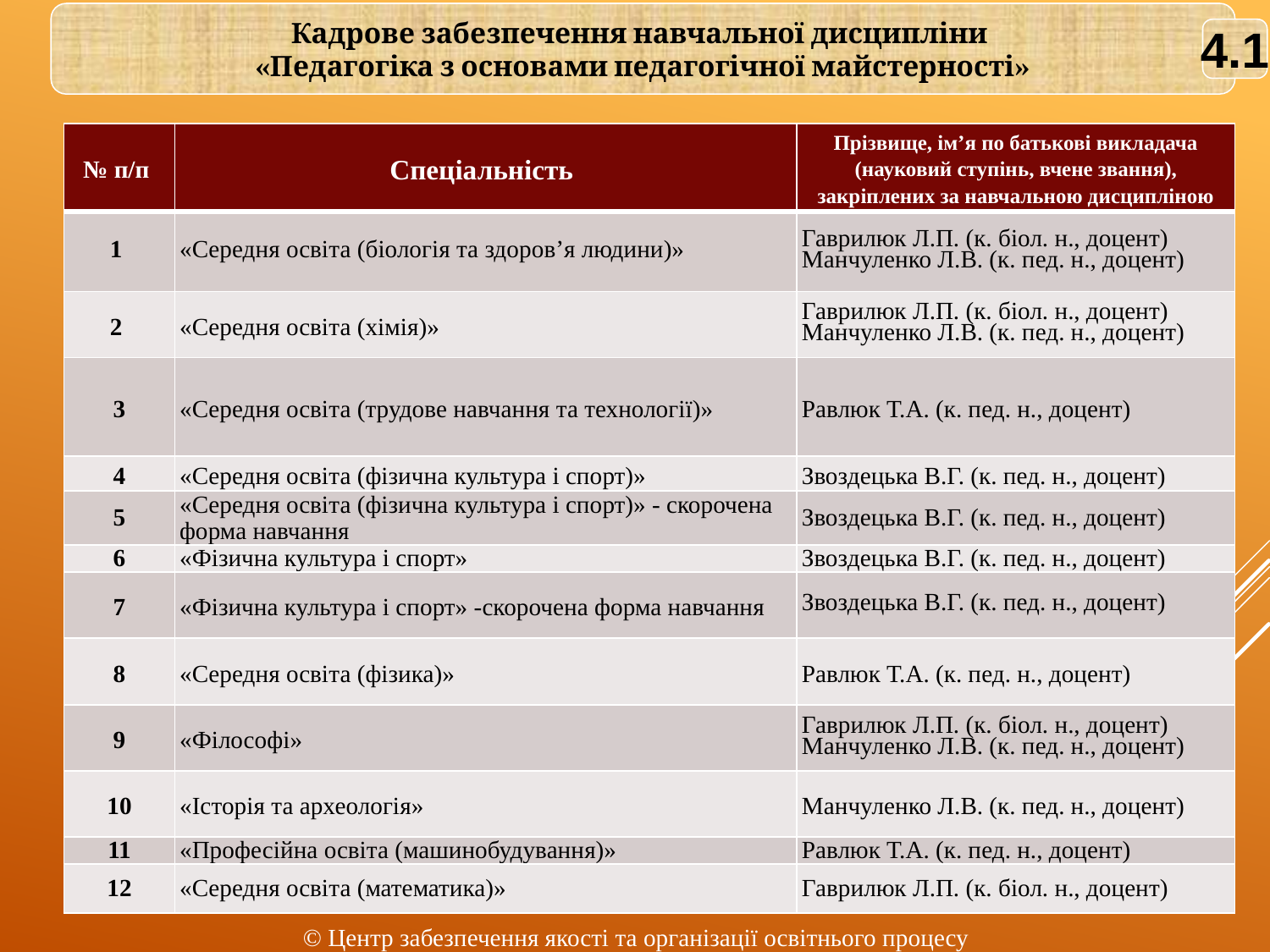

Кадрове забезпечення навчальної дисципліни
«Педагогіка з основами педагогічної майстерності»
4.1
| № п/п | Спеціальність | Прізвище, ім’я по батькові викладача (науковий ступінь, вчене звання), закріплених за навчальною дисципліною |
| --- | --- | --- |
| 1 | «Середня освіта (біологія та здоров’я людини)» | Гаврилюк Л.П. (к. біол. н., доцент) Манчуленко Л.В. (к. пед. н., доцент) |
| 2 | «Середня освіта (хімія)» | Гаврилюк Л.П. (к. біол. н., доцент) Манчуленко Л.В. (к. пед. н., доцент) |
| 3 | «Середня освіта (трудове навчання та технології)» | Равлюк Т.А. (к. пед. н., доцент) |
| 4 | «Середня освіта (фізична культура і спорт)» | Звоздецька В.Г. (к. пед. н., доцент) |
| 5 | «Середня освіта (фізична культура і спорт)» - скорочена форма навчання | Звоздецька В.Г. (к. пед. н., доцент) |
| 6 | «Фізична культура і спорт» | Звоздецька В.Г. (к. пед. н., доцент) |
| 7 | «Фізична культура і спорт» -скорочена форма навчання | Звоздецька В.Г. (к. пед. н., доцент) |
| 8 | «Середня освіта (фізика)» | Равлюк Т.А. (к. пед. н., доцент) |
| 9 | «Філософі» | Гаврилюк Л.П. (к. біол. н., доцент) Манчуленко Л.В. (к. пед. н., доцент) |
| 10 | «Історія та археологія» | Манчуленко Л.В. (к. пед. н., доцент) |
| 11 | «Професійна освіта (машинобудування)» | Равлюк Т.А. (к. пед. н., доцент) |
| 12 | «Середня освіта (математика)» | Гаврилюк Л.П. (к. біол. н., доцент) |
© Центр забезпечення якості та організації освітнього процесу